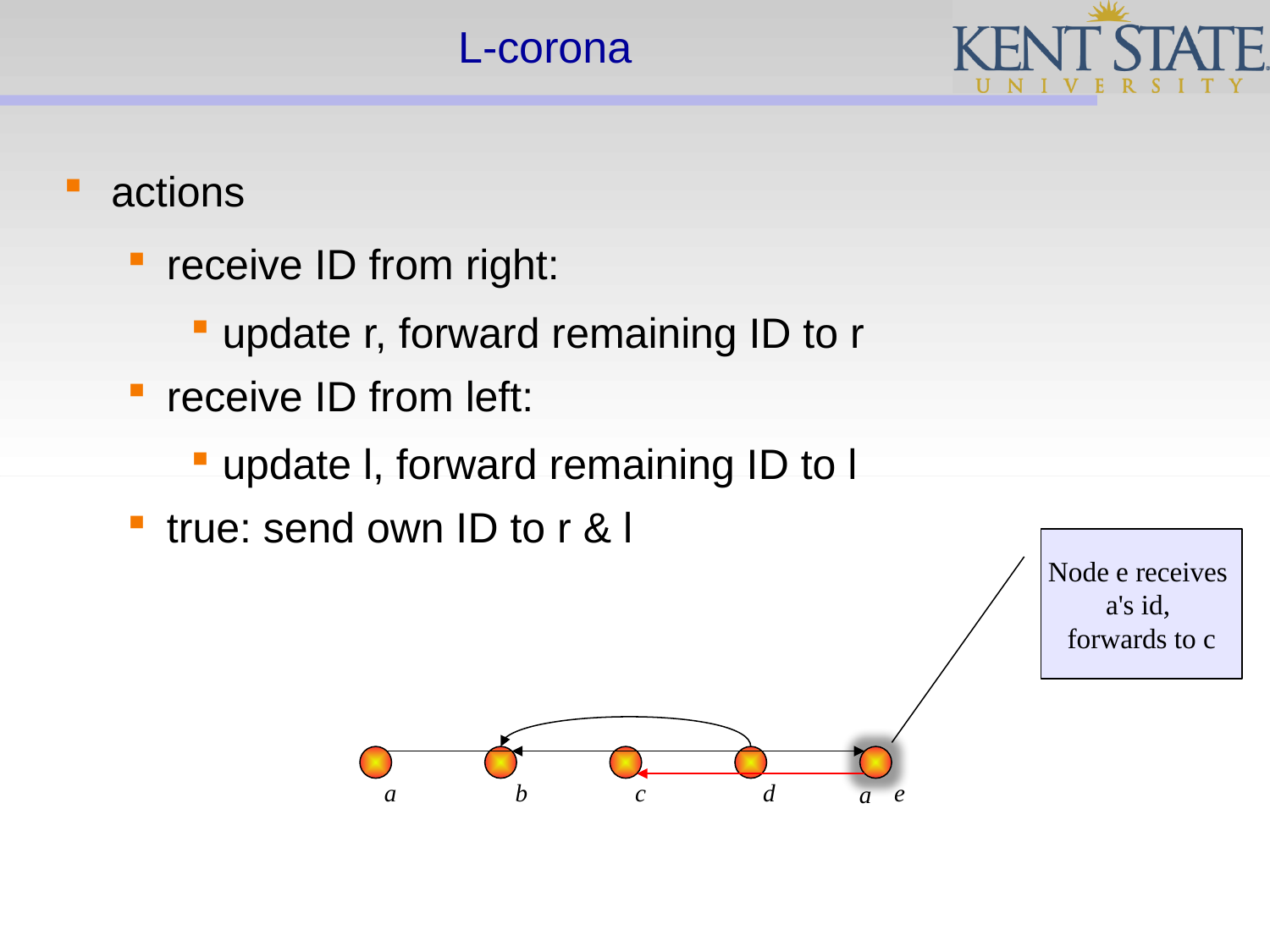

# L-corona
actions
receive ID from right:
update r, forward remaining ID to r
receive ID from left:
update l, forward remaining ID to l
true: send own ID to r & l
Node e receives
a's id,
forwards to c

a
b
c
d
e
a